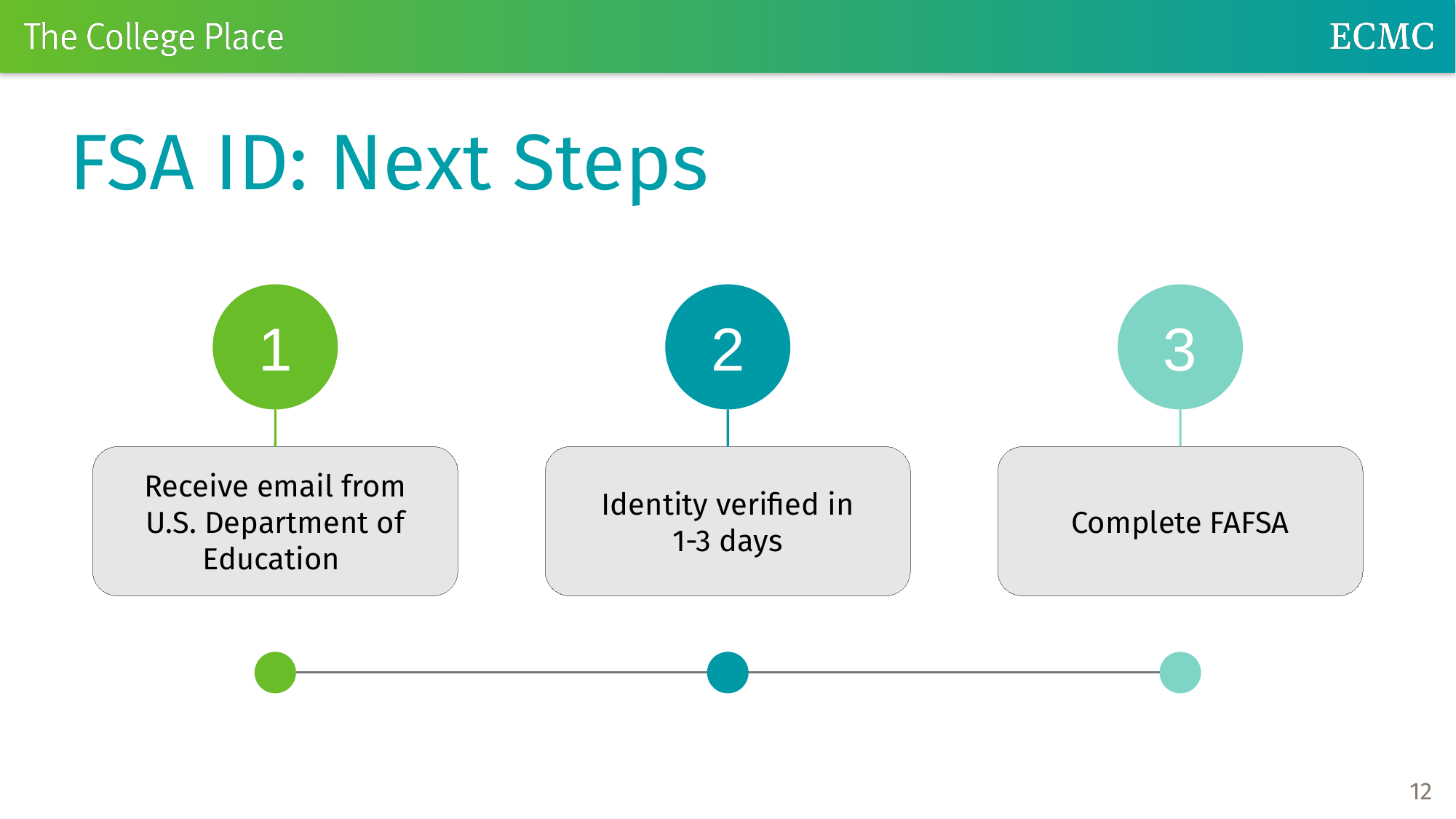

# FSA ID: Next Steps
1

2

3

Receive email from U.S. Department of Education
Identity verified in
1-3 days
Complete FAFSA